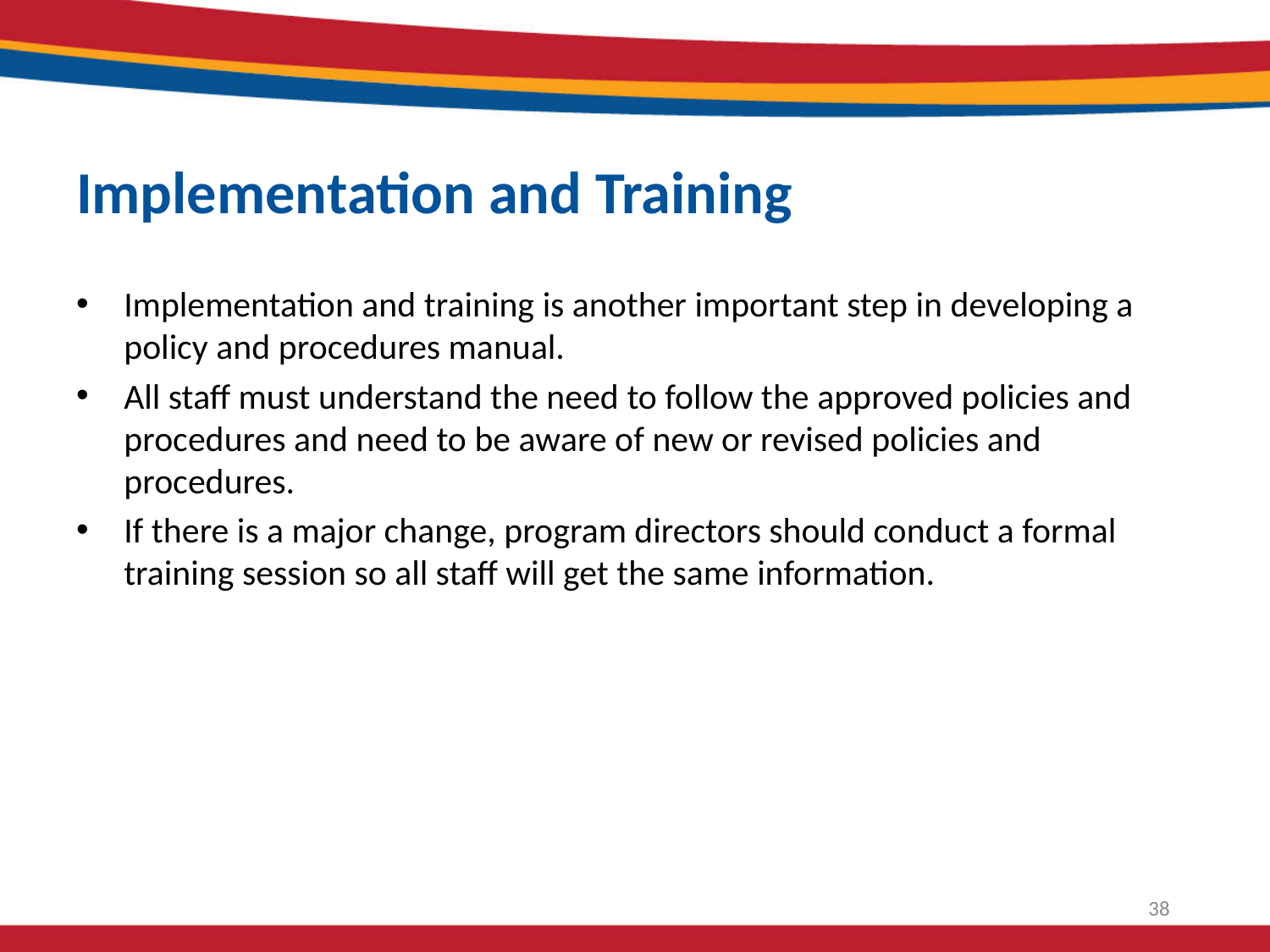

# Implementation and Training
Implementation and training is another important step in developing a policy and procedures manual.
All staff must understand the need to follow the approved policies and procedures and need to be aware of new or revised policies and procedures.
If there is a major change, program directors should conduct a formal training session so all staff will get the same information.
38